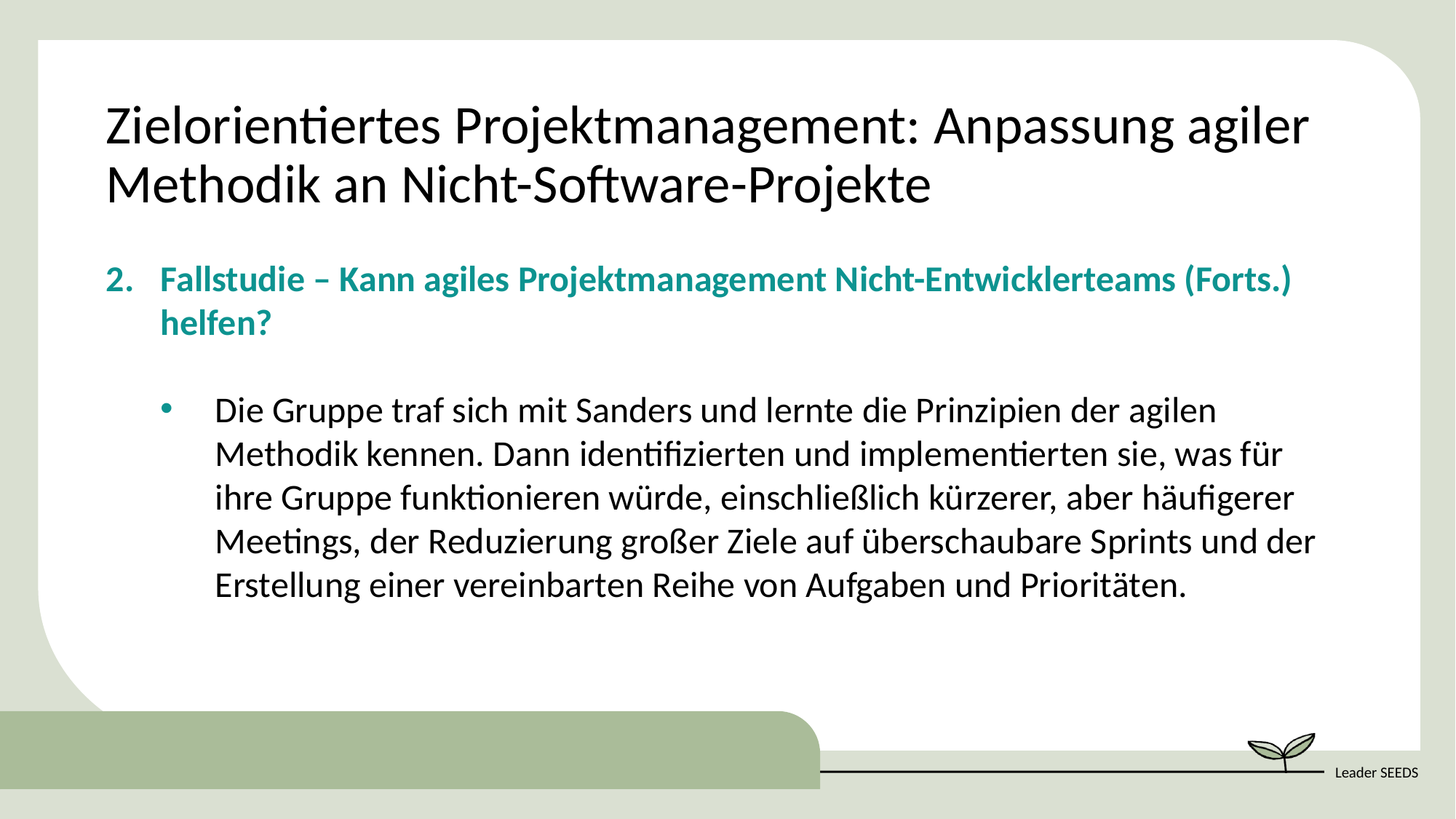

Zielorientiertes Projektmanagement: Anpassung agiler Methodik an Nicht-Software-Projekte

Fallstudie – Kann agiles Projektmanagement Nicht-Entwicklerteams (Forts.) helfen?

Die Gruppe traf sich mit Sanders und lernte die Prinzipien der agilen Methodik kennen. Dann identifizierten und implementierten sie, was für ihre Gruppe funktionieren würde, einschließlich kürzerer, aber häufigerer Meetings, der Reduzierung großer Ziele auf überschaubare Sprints und der Erstellung einer vereinbarten Reihe von Aufgaben und Prioritäten.